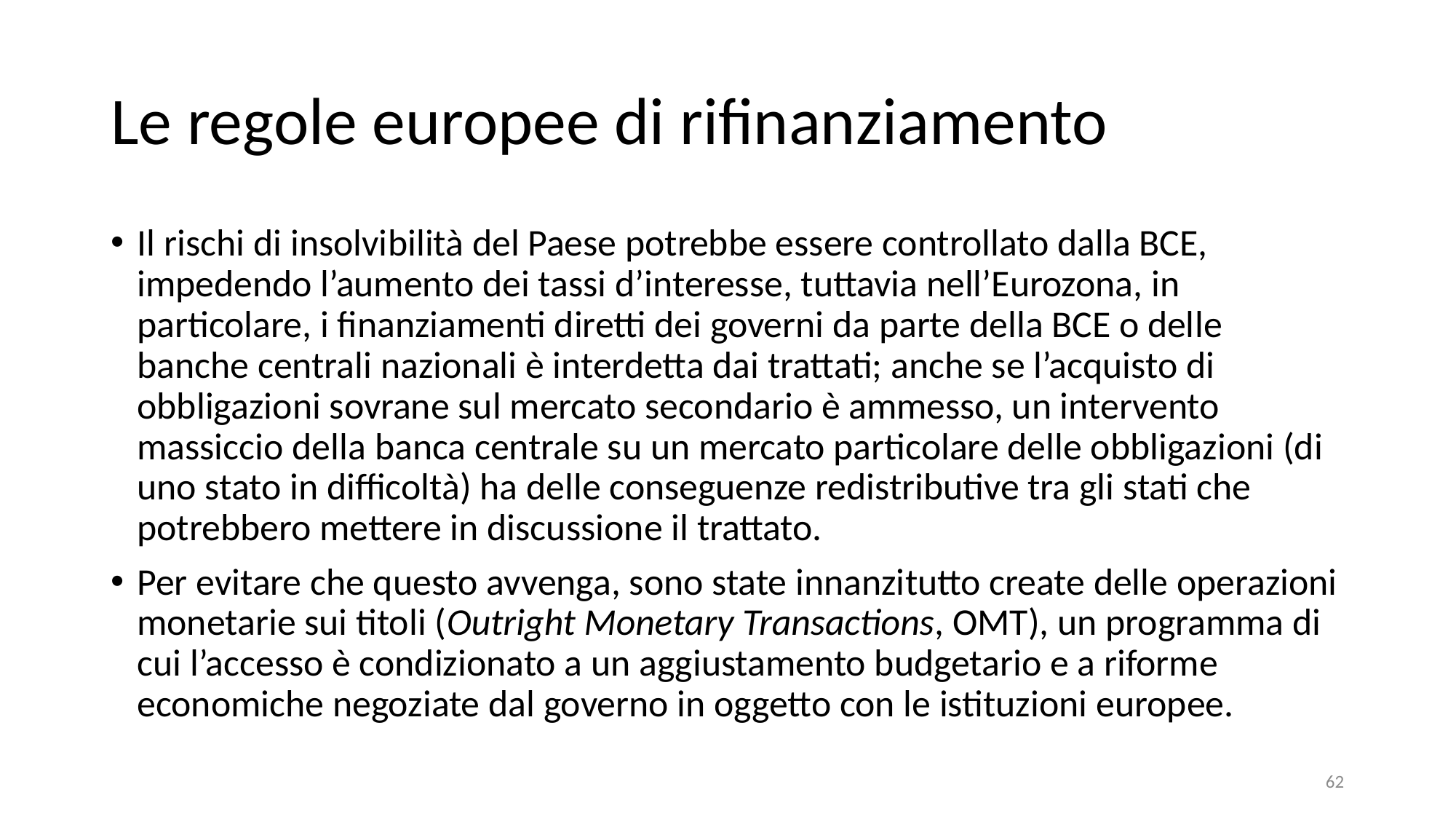

# Le regole europee di rifinanziamento
Il rischi di insolvibilità del Paese potrebbe essere controllato dalla BCE, impedendo l’aumento dei tassi d’interesse, tuttavia nell’Eurozona, in particolare, i finanziamenti diretti dei governi da parte della BCE o delle banche centrali nazionali è interdetta dai trattati; anche se l’acquisto di obbligazioni sovrane sul mercato secondario è ammesso, un intervento massiccio della banca centrale su un mercato particolare delle obbligazioni (di uno stato in difficoltà) ha delle conseguenze redistributive tra gli stati che potrebbero mettere in discussione il trattato.
Per evitare che questo avvenga, sono state innanzitutto create delle operazioni monetarie sui titoli (Outright Monetary Transactions, OMT), un programma di cui l’accesso è condizionato a un aggiustamento budgetario e a riforme economiche negoziate dal governo in oggetto con le istituzioni europee.
62